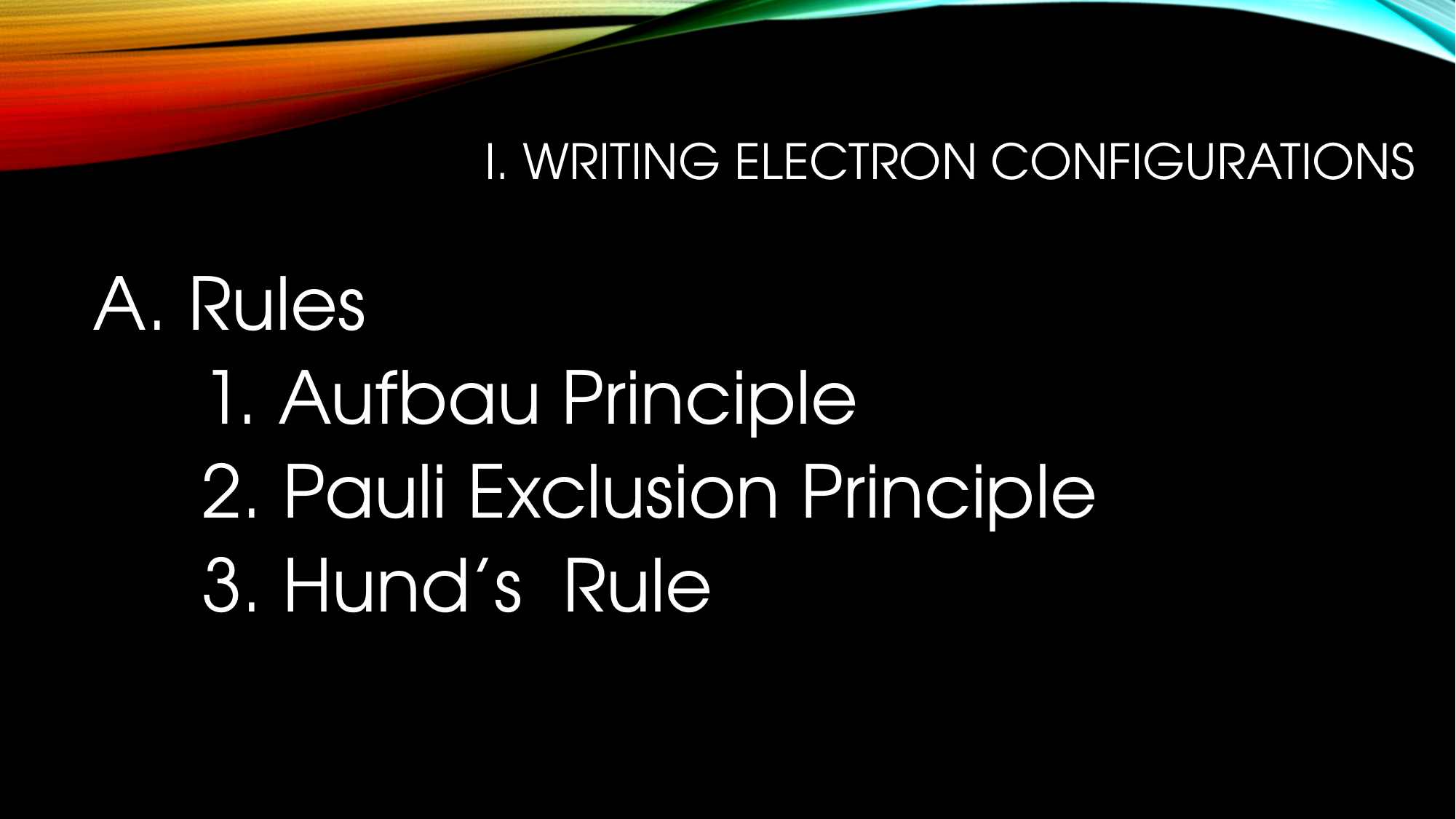

# I. Writing Electron Configurations
A. Rules
	1. Aufbau Principle
	2. Pauli Exclusion Principle
	3. Hund’s  Rule